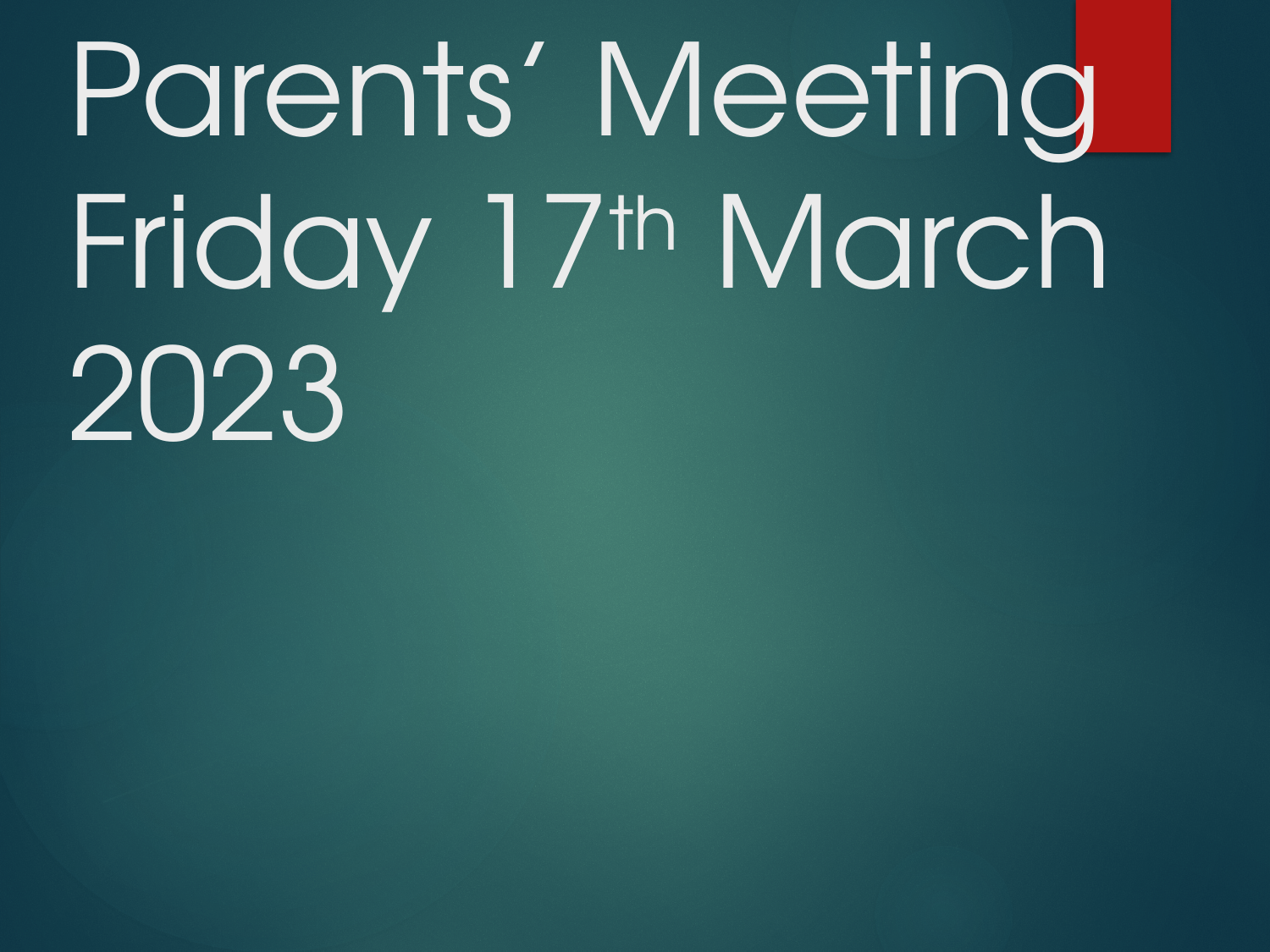

# Year 6 SATs Parents’ Meeting Friday 17th March 2023